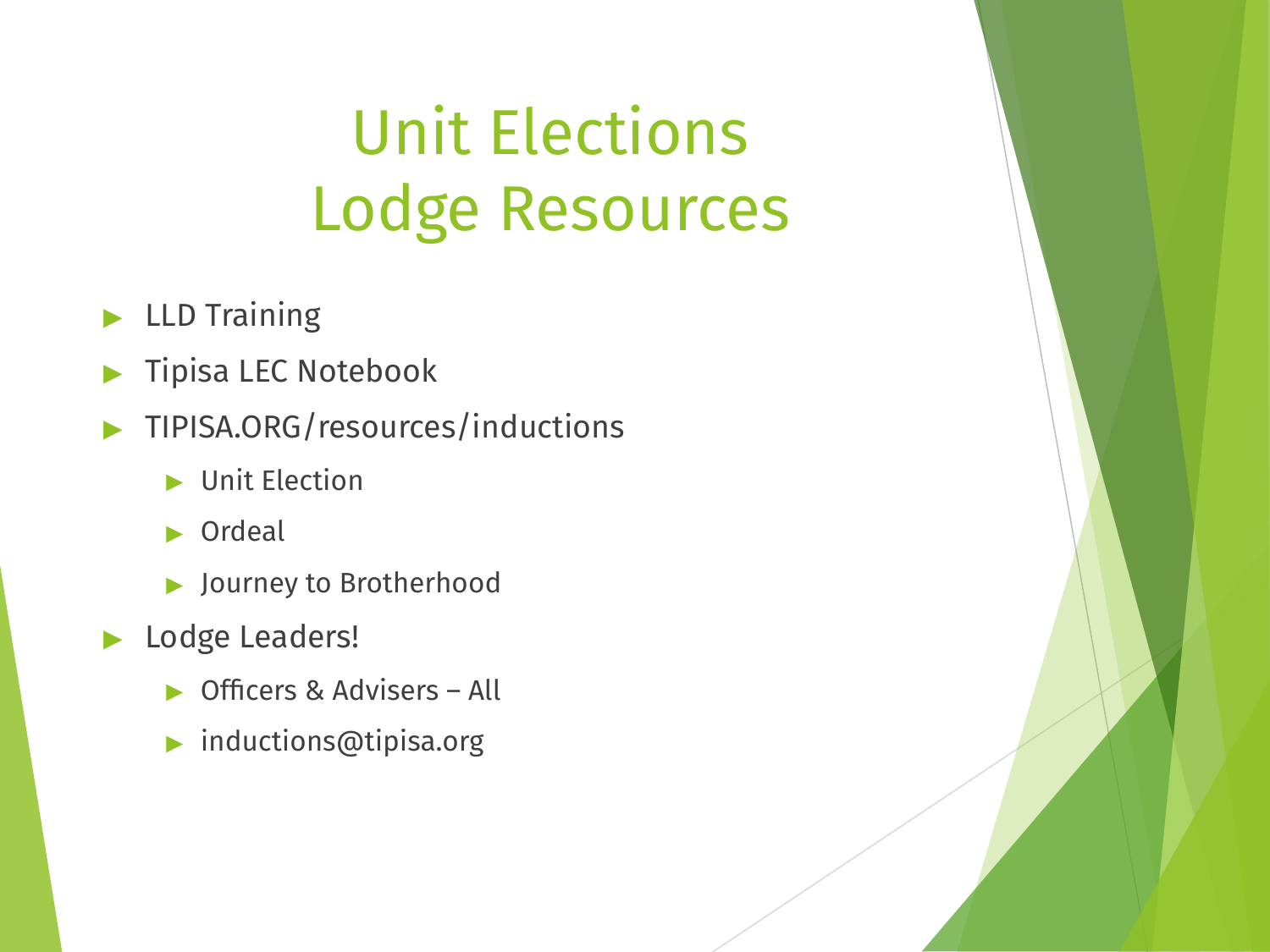

# Unit Elections Lodge Resources

LLD Training
Tipisa LEC Notebook
TIPISA.ORG/resources/inductions
Unit Election
Ordeal
Journey to Brotherhood
Lodge Leaders!
Officers & Advisers – All
inductions@tipisa.org